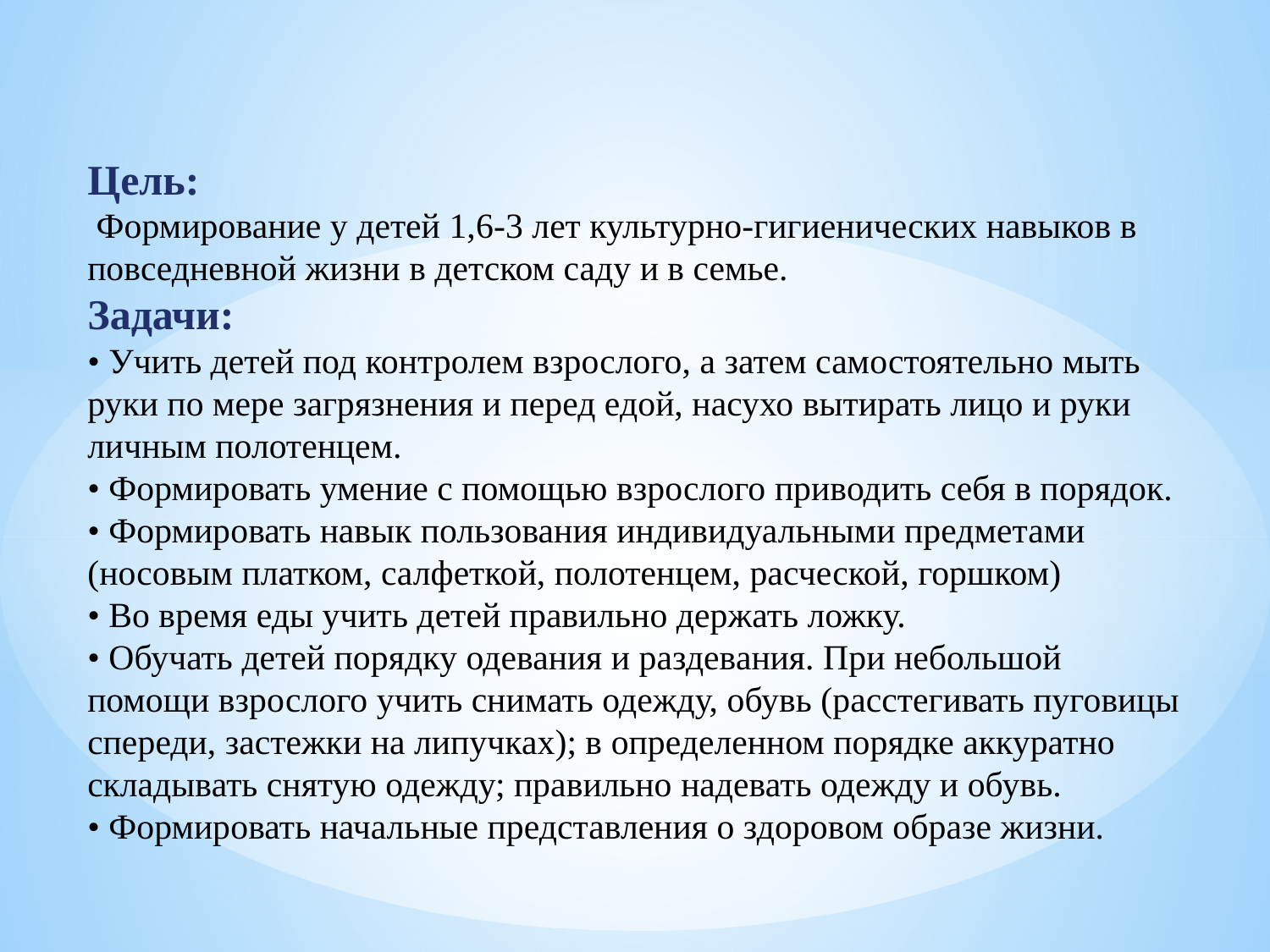

Цель:
 Формирование у детей 1,6-3 лет культурно-гигиенических навыков в повседневной жизни в детском саду и в семье.
Задачи:
• Учить детей под контролем взрослого, а затем самостоятельно мыть руки по мере загрязнения и перед едой, насухо вытирать лицо и руки личным полотенцем.
• Формировать умение с помощью взрослого приводить себя в порядок.
• Формировать навык пользования индивидуальными предметами (носовым платком, салфеткой, полотенцем, расческой, горшком)
• Во время еды учить детей правильно держать ложку.
• Обучать детей порядку одевания и раздевания. При небольшой помощи взрослого учить снимать одежду, обувь (расстегивать пуговицы спереди, застежки на липучках); в определенном порядке аккуратно складывать снятую одежду; правильно надевать одежду и обувь.
• Формировать начальные представления о здоровом образе жизни.